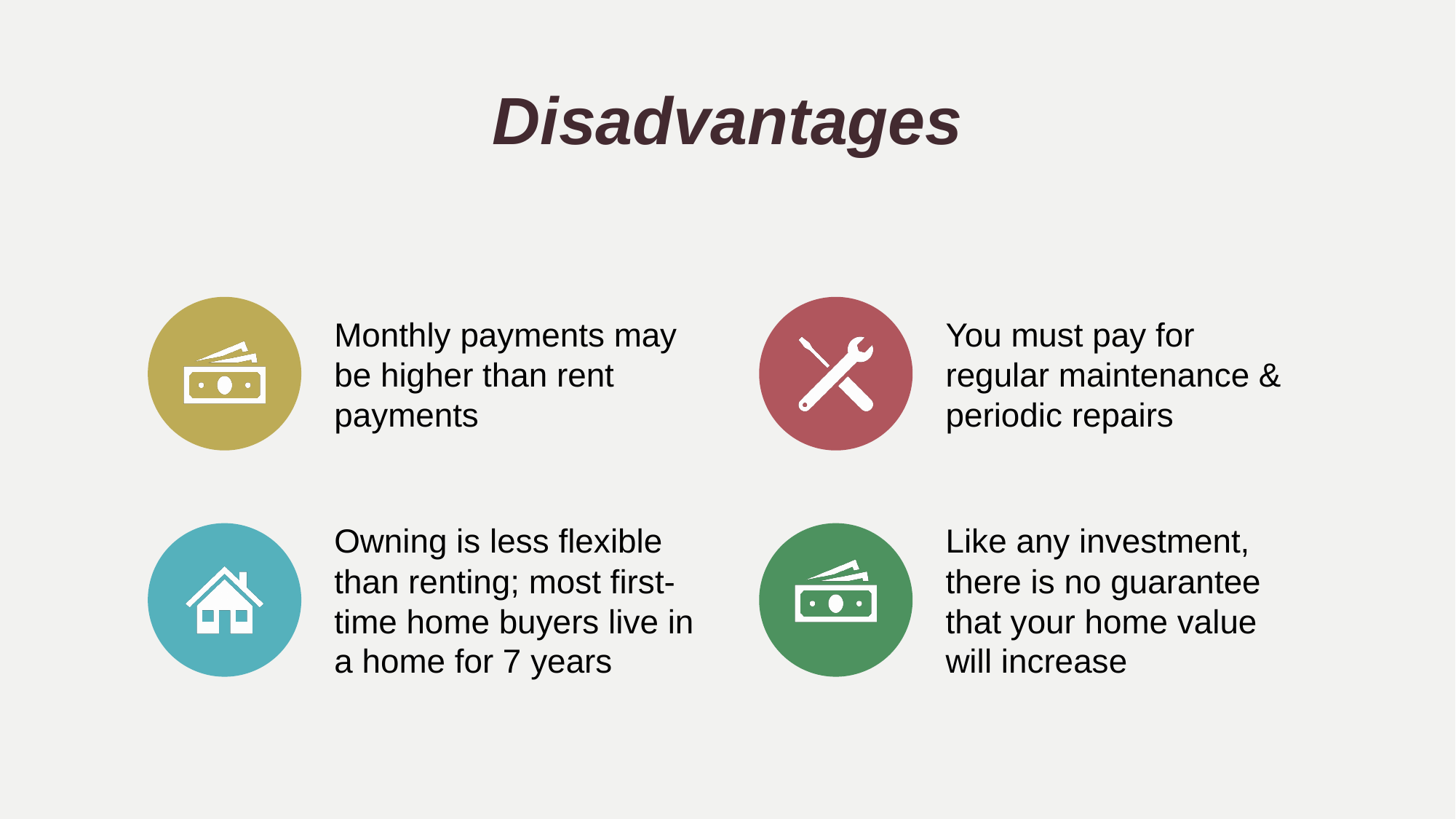

# Disadvantages
Monthly payments may be higher than rent payments
You must pay for regular maintenance & periodic repairs
Owning is less flexible than renting; most first-time home buyers live in a home for 7 years
Like any investment, there is no guarantee that your home value will increase